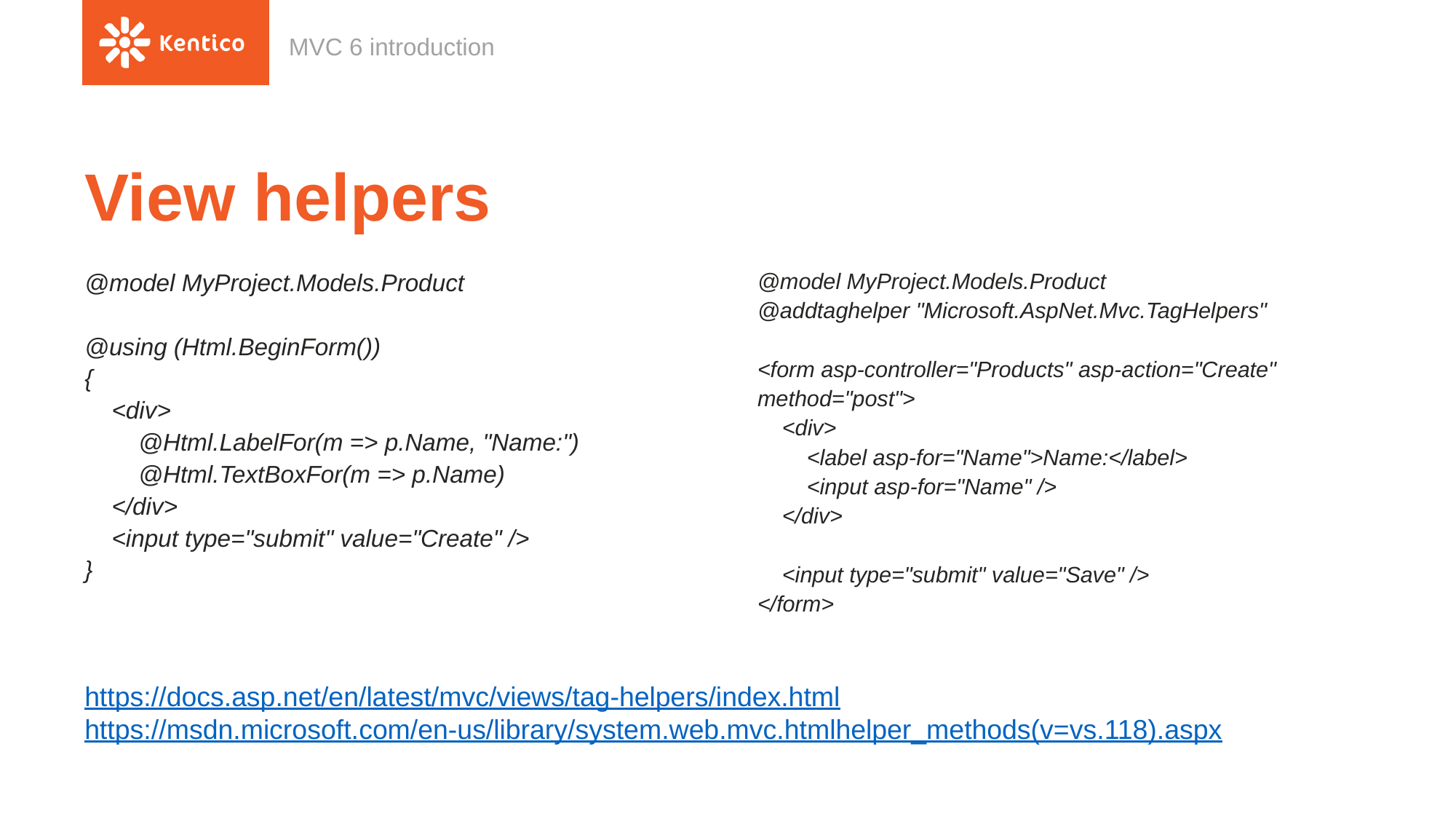

MVC 6 introduction
# View helpers
@model MyProject.Models.Product

@using (Html.BeginForm())
{
    <div>
        @Html.LabelFor(m => p.Name, "Name:")
        @Html.TextBoxFor(m => p.Name)
    </div>
    <input type="submit" value="Create" />
}
@model MyProject.Models.Product
@addtaghelper "Microsoft.AspNet.Mvc.TagHelpers"

<form asp-controller="Products" asp-action="Create" method="post">
    <div>
        <label asp-for="Name">Name:</label>
        <input asp-for="Name" />
    </div>

    <input type="submit" value="Save" />
</form>
https://docs.asp.net/en/latest/mvc/views/tag-helpers/index.html
https://msdn.microsoft.com/en-us/library/system.web.mvc.htmlhelper_methods(v=vs.118).aspx